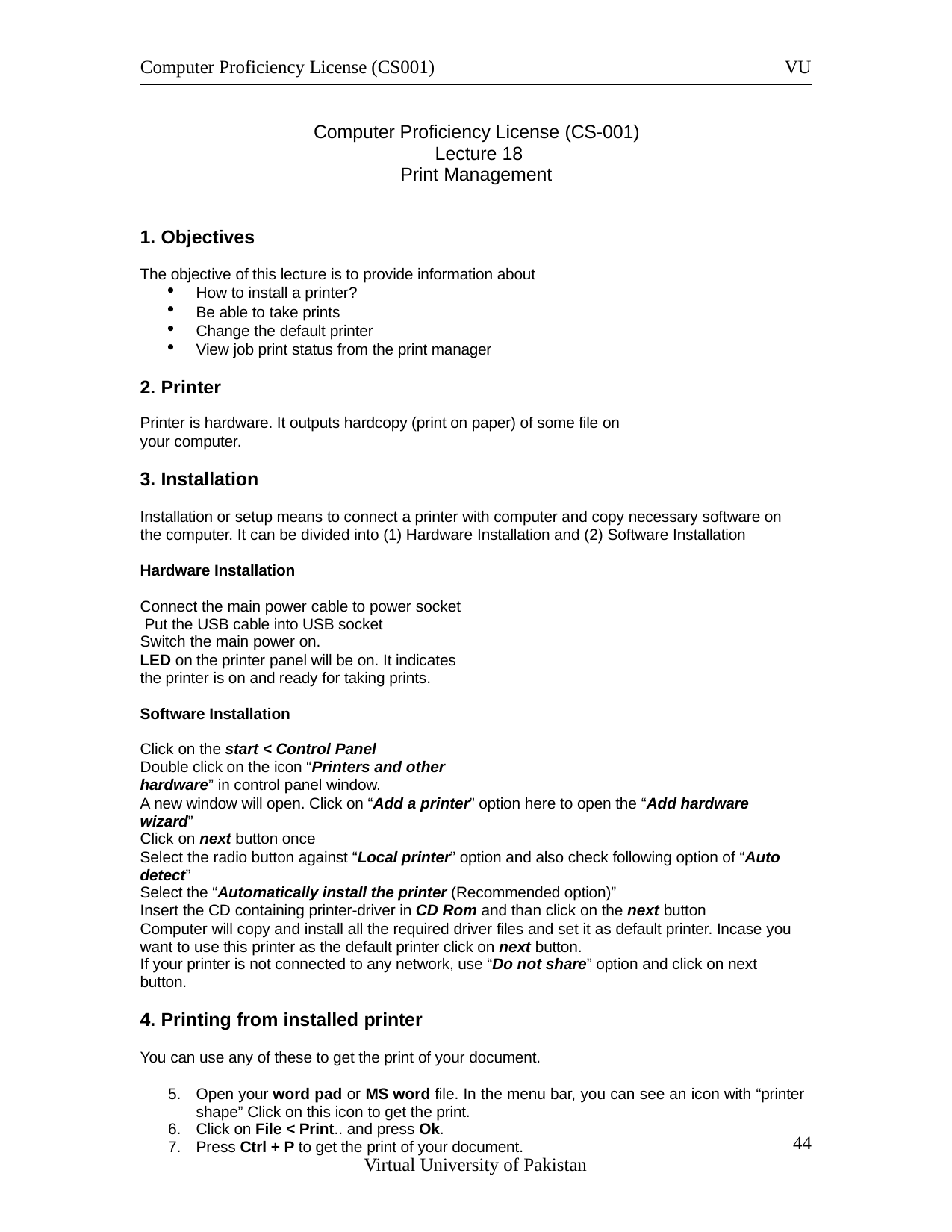

Computer Proficiency License (CS001)
VU

Computer Proficiency License (CS-001)  Lecture 18
Print Management

Objectives
The objective of this lecture is to provide information about
How to install a printer?
Be able to take prints
Change the default printer
View job print status from the print manager
Printer
Printer is hardware. It outputs hardcopy (print on paper) of some file on your computer.
Installation
Installation or setup means to connect a printer with computer and copy necessary software on  the computer. It can be divided into (1) Hardware Installation and (2) Software Installation
Hardware Installation
Connect the main power cable to power socket  Put the USB cable into USB socket
Switch the main power on.
LED on the printer panel will be on. It indicates the printer is on and ready for taking prints.
Software Installation
Click on the start < Control Panel
Double click on the icon “Printers and other hardware” in control panel window.
A new window will open. Click on “Add a printer” option here to open the “Add hardware  wizard”
Click on next button once
Select the radio button against “Local printer” option and also check following option of “Auto  detect”
Select the “Automatically install the printer (Recommended option)”
Insert the CD containing printer-driver in CD Rom and than click on the next button
Computer will copy and install all the required driver files and set it as default printer. Incase you  want to use this printer as the default printer click on next button.
If your printer is not connected to any network, use “Do not share” option and click on next
button.
Printing from installed printer
You can use any of these to get the print of your document.

Open your word pad or MS word file. In the menu bar, you can see an icon with “printer  shape” Click on this icon to get the print.
Click on File < Print.. and press Ok.
Press Ctrl + P to get the print of your document.
44
Virtual University of Pakistan